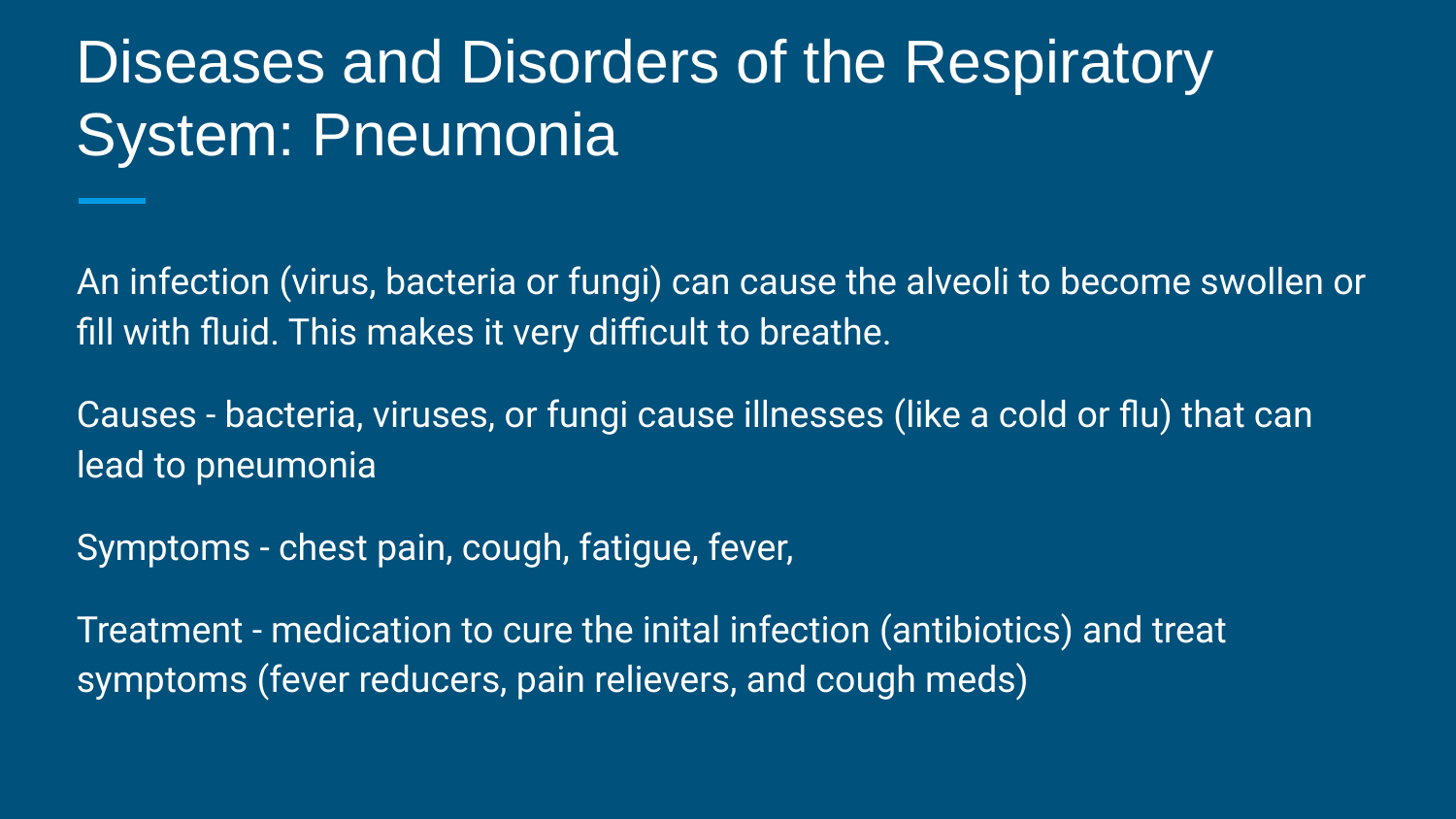

# Diseases and Disorders of the Respiratory System: Pneumonia
An infection (virus, bacteria or fungi) can cause the alveoli to become swollen or fill with fluid. This makes it very difficult to breathe.
Causes - bacteria, viruses, or fungi cause illnesses (like a cold or flu) that can lead to pneumonia
Symptoms - chest pain, cough, fatigue, fever,
Treatment - medication to cure the inital infection (antibiotics) and treat symptoms (fever reducers, pain relievers, and cough meds)